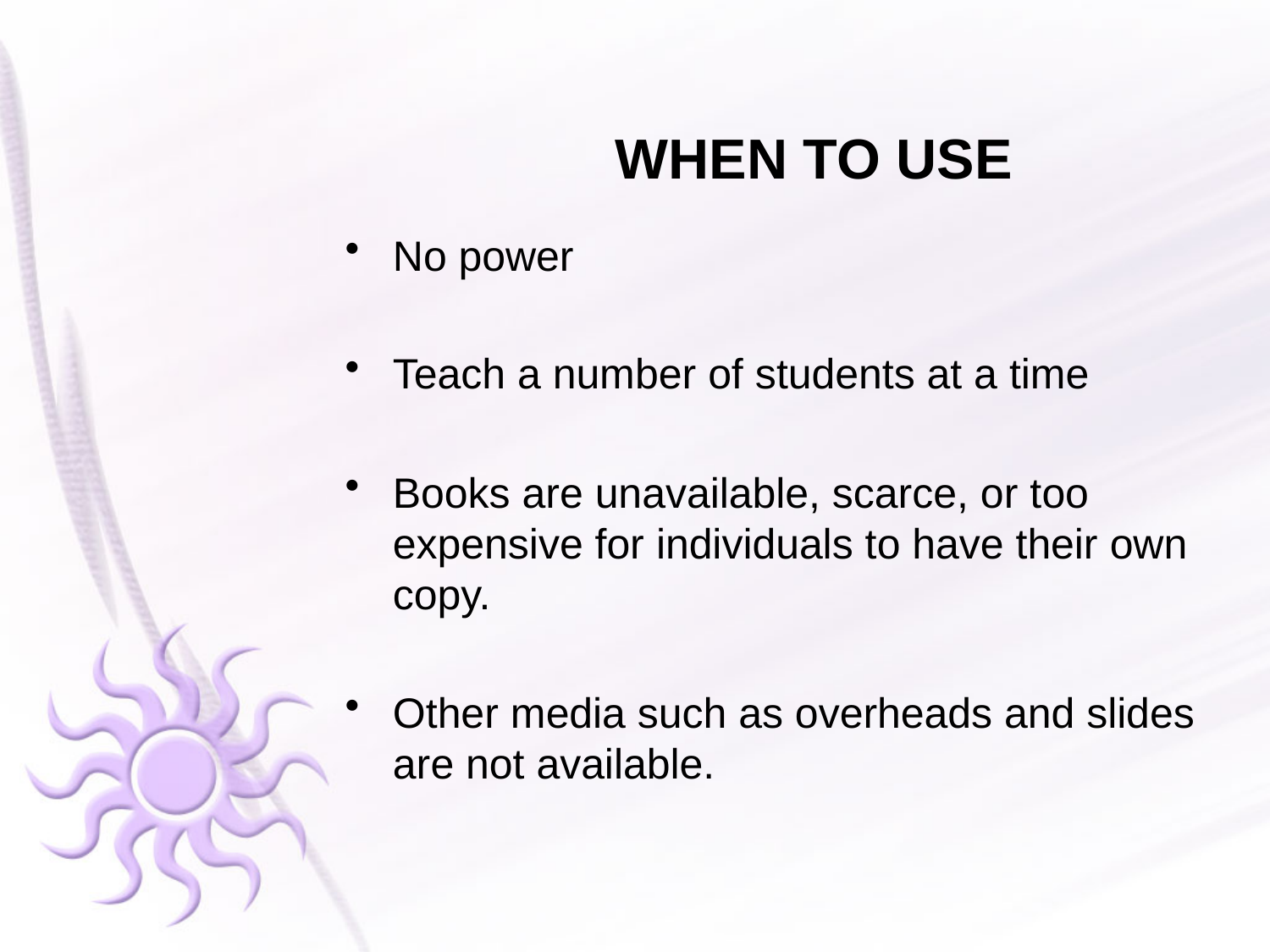

# WHEN TO USE
No power

Teach a number of students at a time

Books are unavailable, scarce, or too expensive for individuals to have their own copy.

Other media such as overheads and slides are not available.